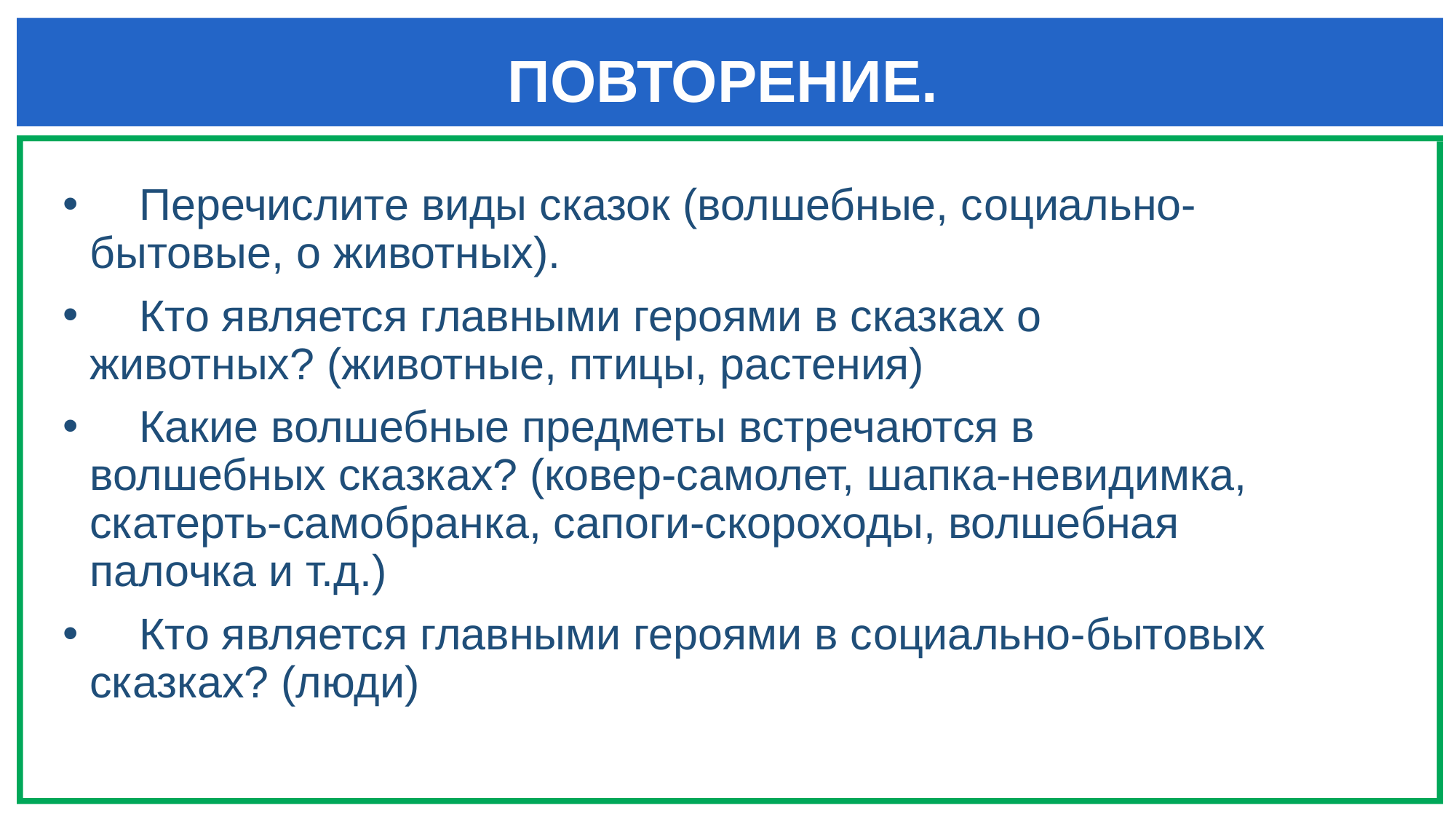

# ПОВТОРЕНИЕ.

    Перечислите виды сказок (волшебные, социально-бытовые, о животных).
    Кто является главными героями в сказках о животных? (животные, птицы, растения)
    Какие волшебные предметы встречаются в волшебных сказках? (ковер-самолет, шапка-невидимка, скатерть-самобранка, сапоги-скороходы, волшебная палочка и т.д.)
    Кто является главными героями в социально-бытовых сказках? (люди)